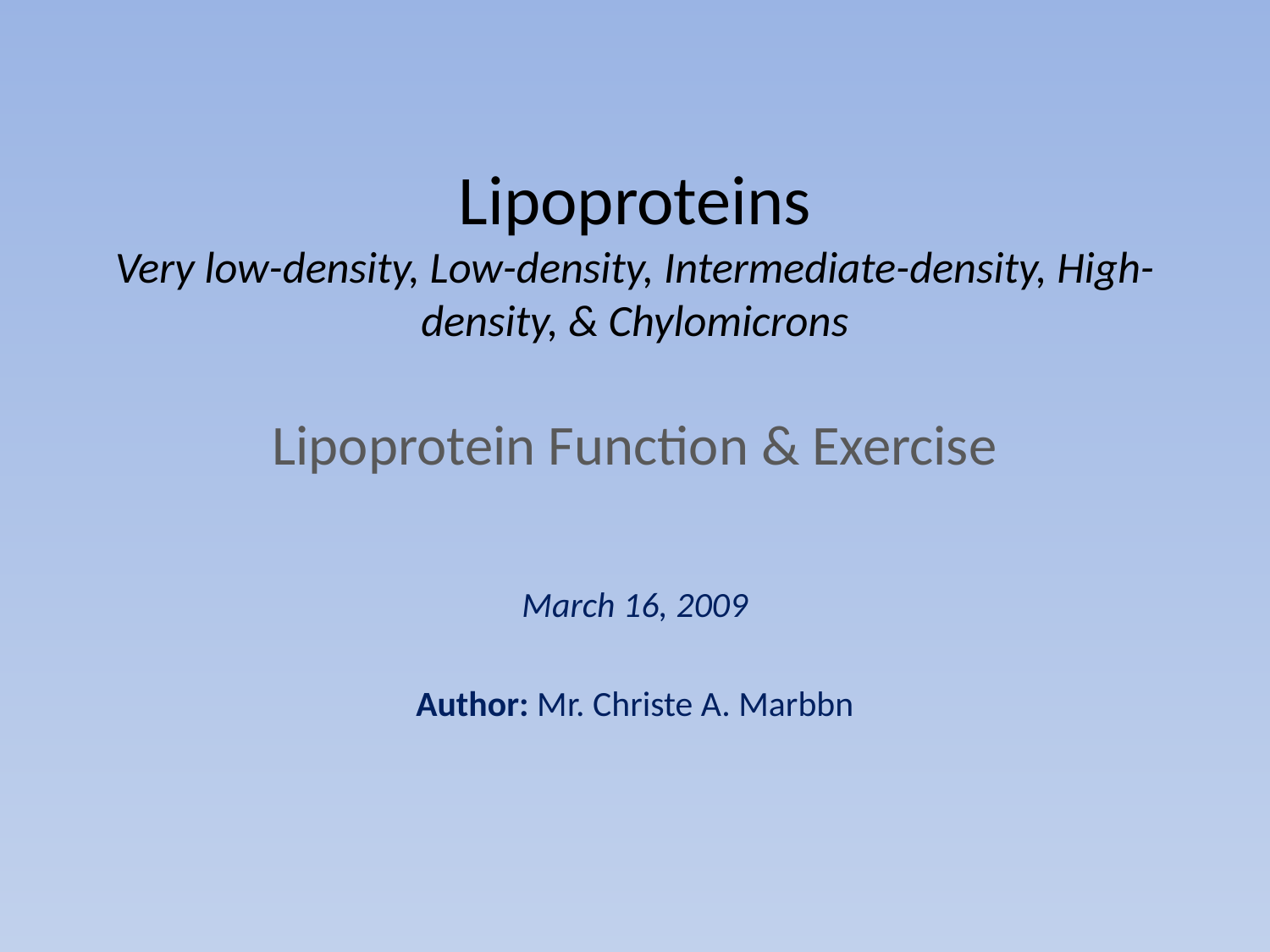

# Lipoproteins Very low-density, Low-density, Intermediate-density, High-density, & Chylomicrons
Lipoprotein Function & Exercise

March 16, 2009

Author: Mr. Christe A. Marbbn